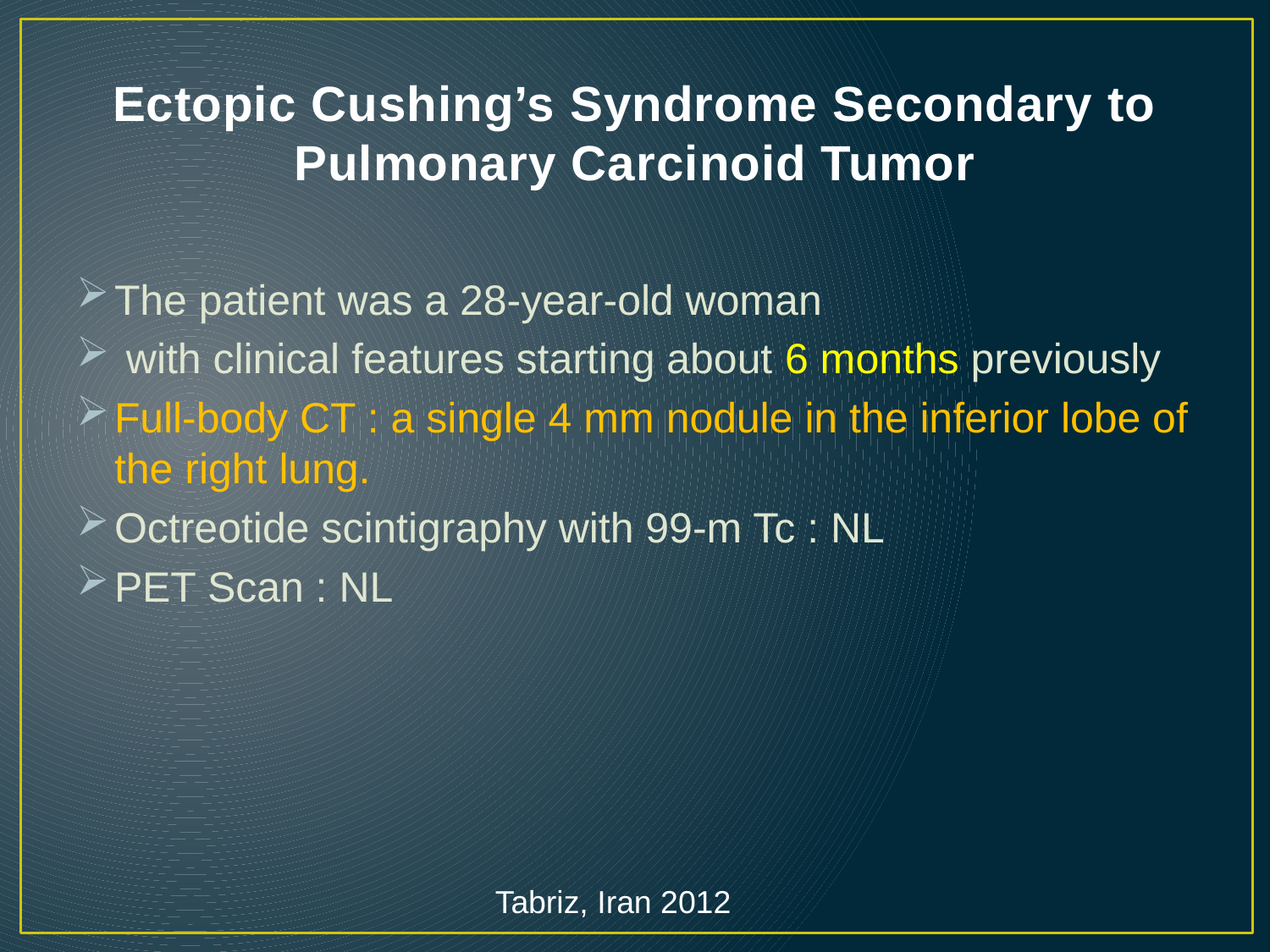

# Ectopic Cushing’s Syndrome Secondary to Pulmonary Carcinoid Tumor
The patient was a 28-year-old woman
 with clinical features starting about 6 months previously
Full-body CT : a single 4 mm nodule in the inferior lobe of the right lung.
Octreotide scintigraphy with 99-m Tc : NL
PET Scan : NL
Tabriz, Iran 2012